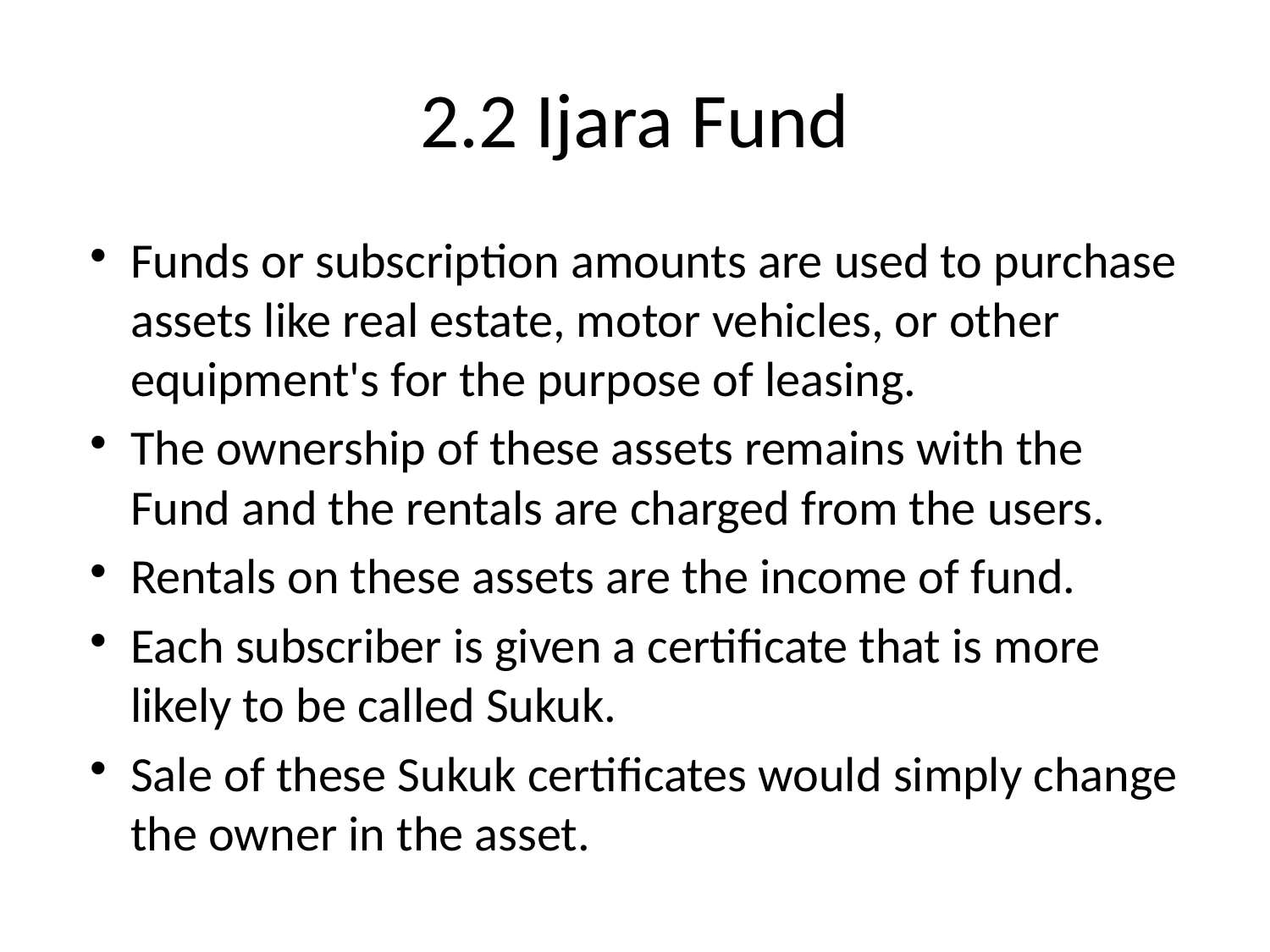

# 2.2 Ijara Fund
Funds or subscription amounts are used to purchase assets like real estate, motor vehicles, or other equipment's for the purpose of leasing.
The ownership of these assets remains with the Fund and the rentals are charged from the users.
Rentals on these assets are the income of fund.
Each subscriber is given a certificate that is more likely to be called Sukuk.
Sale of these Sukuk certificates would simply change the owner in the asset.